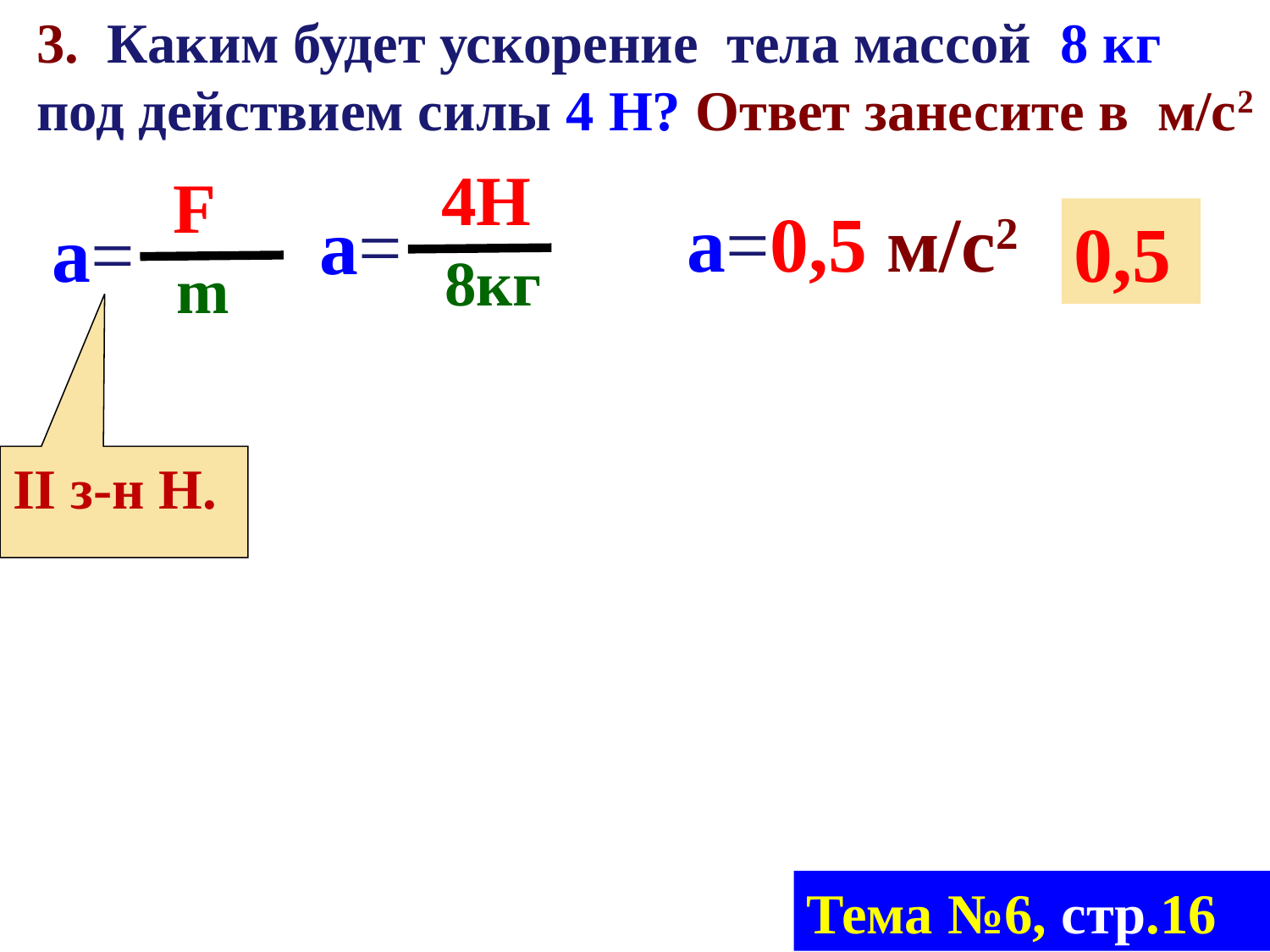

3.  Каким будет ускорение  тела массой  8 кг под действием силы 4 Н? Ответ занесите в  м/с2

 4Н
а=
 8кг
 F
а=
 m
а=0,5 м/с2
0,5
II з-н Н.
Тема №6, стр.16